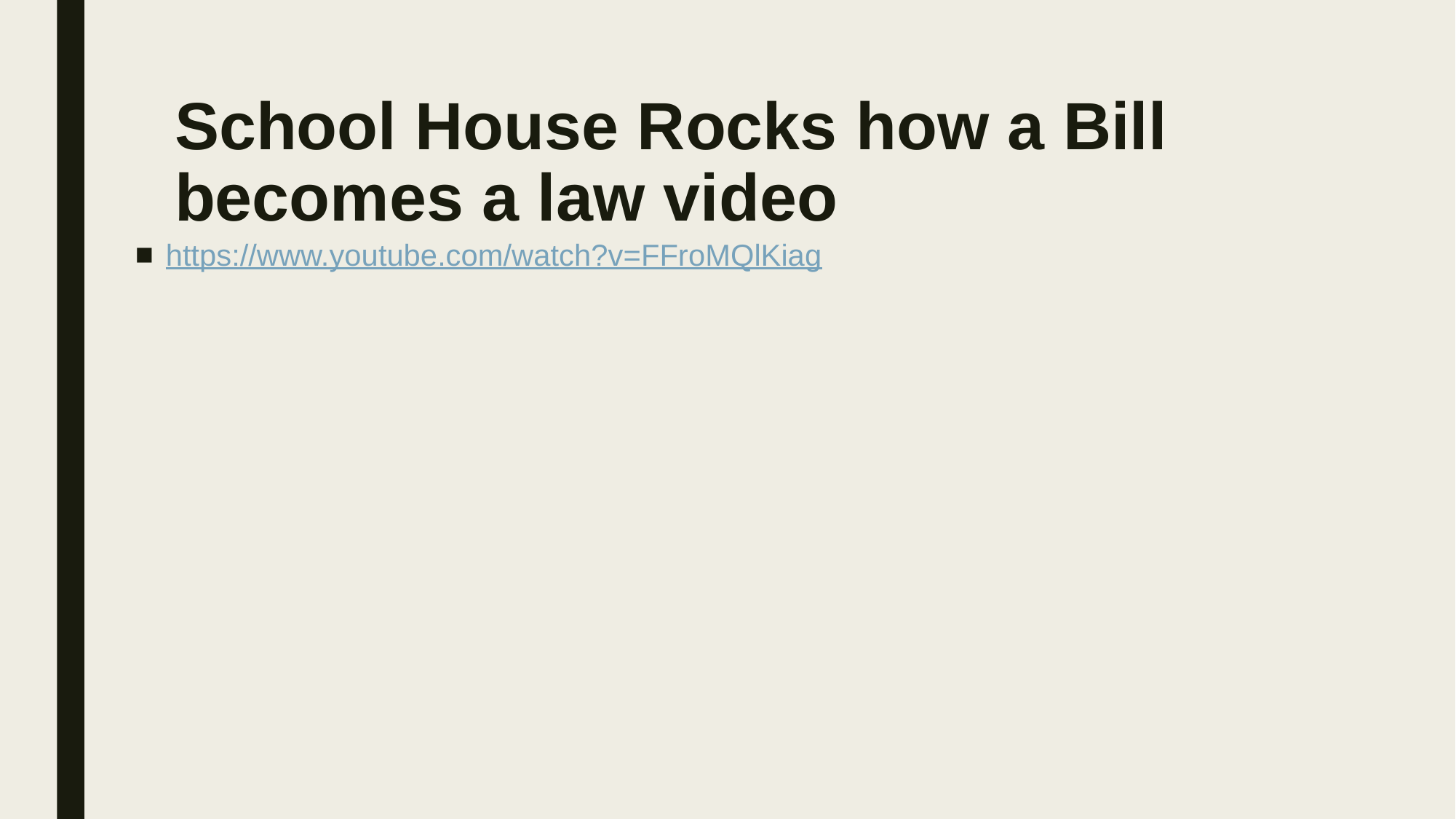

# School House Rocks how a Bill becomes a law video
https://www.youtube.com/watch?v=FFroMQlKiag